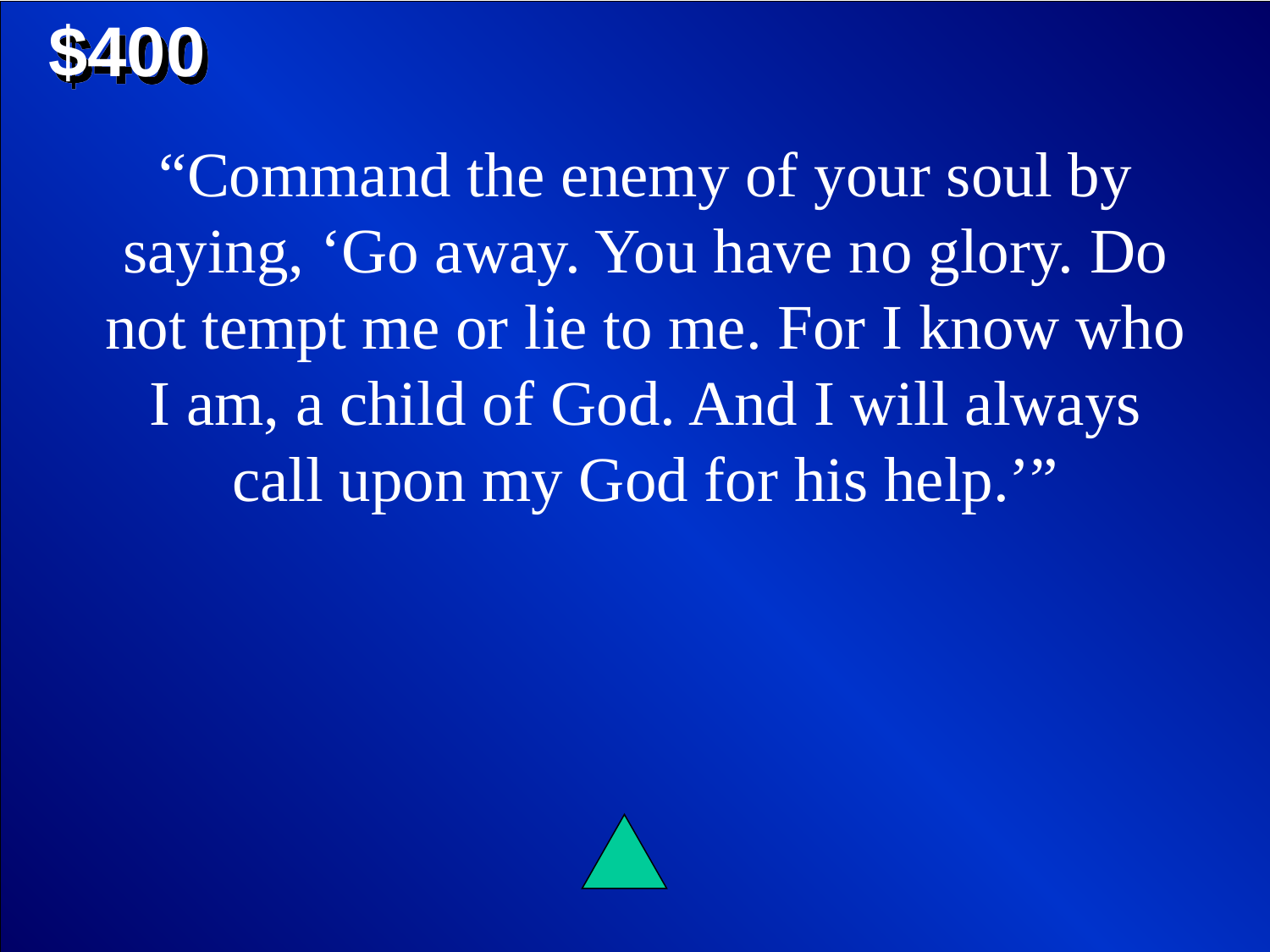

$400

“Command the enemy of your soul by saying, ‘Go away. You have no glory. Do not tempt me or lie to me. For I know who I am, a child of God. And I will always call upon my God for his help.’”